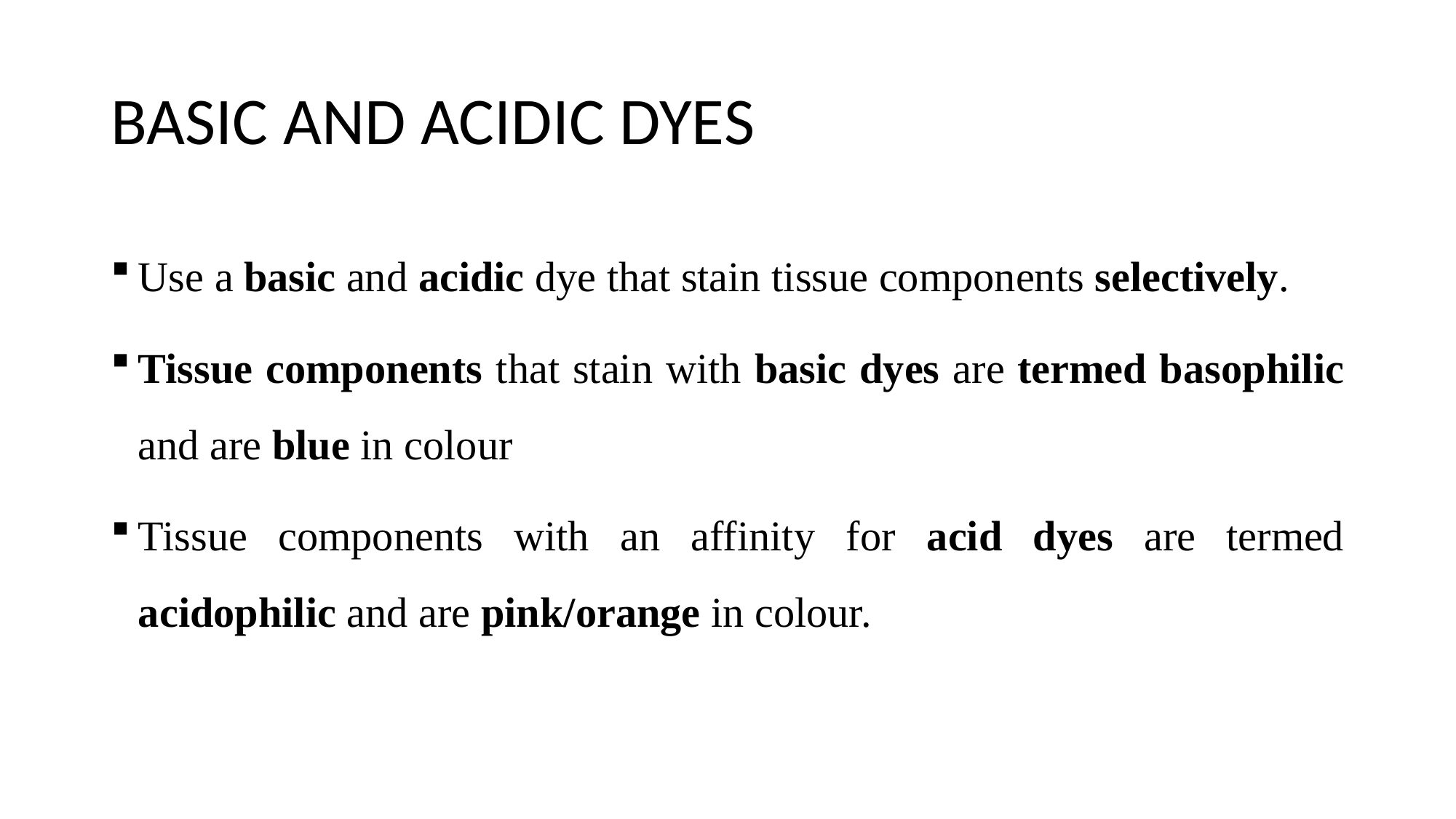

# BASIC AND ACIDIC DYES
Use a basic and acidic dye that stain tissue components selectively.
Tissue components that stain with basic dyes are termed basophilic and are blue in colour
Tissue components with an affinity for acid dyes are termed acidophilic and are pink/orange in colour.